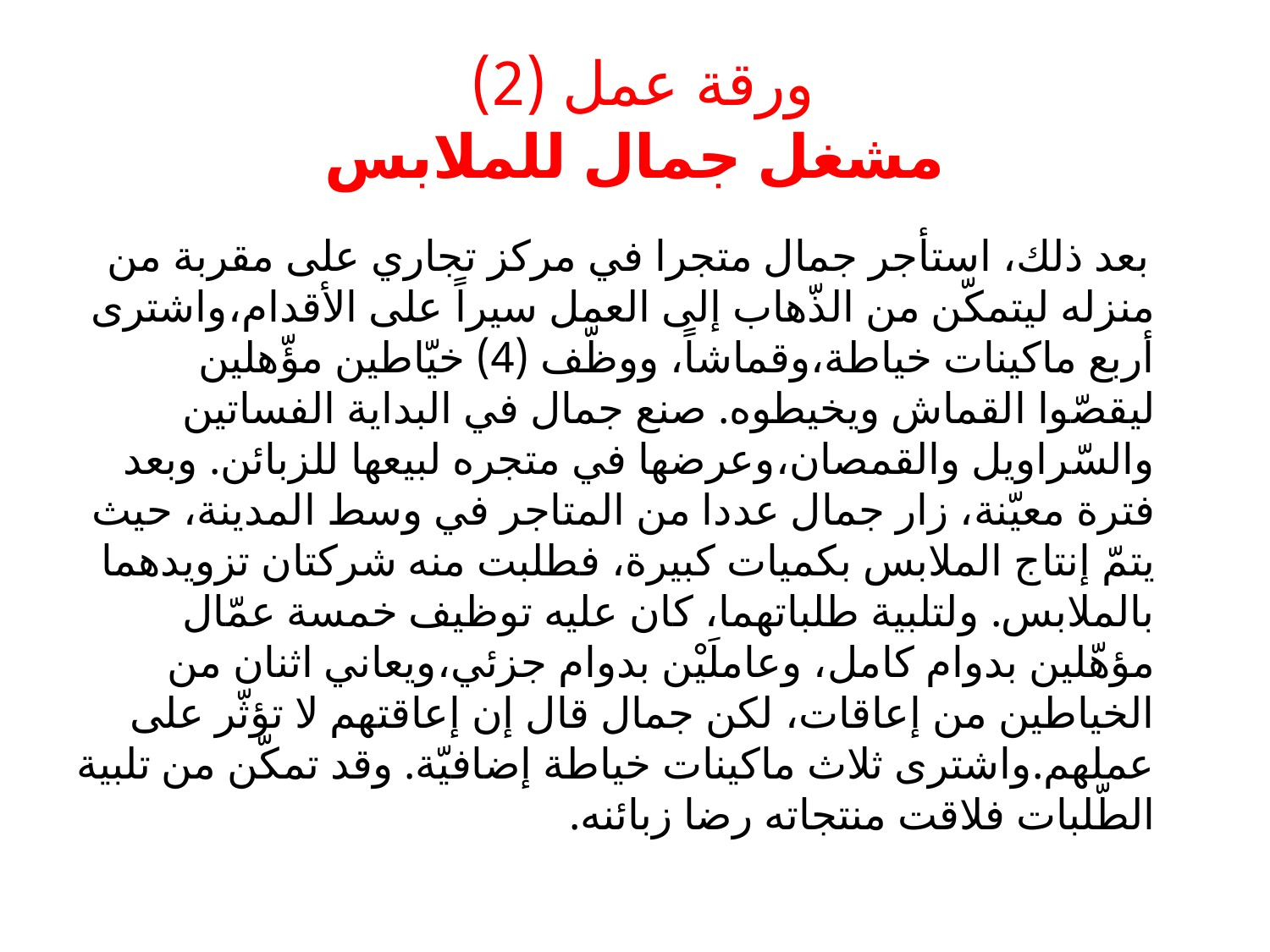

# ورقة عمل (2)  مشغل جمال للملابس
    بعد ذلك، استأجر جمال متجرا في مركز تجاري على مقربة من منزله ليتمكّن من الذّهاب إلى العمل سيراً على الأقدام،واشترى أربع ماكينات خياطة،وقماشاً، ووظّف (4) خيّاطين مؤّهلين ليقصّوا القماش ويخيطوه. صنع جمال في البداية الفساتين والسّراويل والقمصان،وعرضها في متجره لبيعها للزبائن. وبعد فترة معيّنة، زار جمال عددا من المتاجر في وسط المدينة، حيث يتمّ إنتاج الملابس بكميات كبيرة، فطلبت منه شركتان تزويدهما بالملابس. ولتلبية طلباتهما، كان عليه توظيف خمسة عمّال مؤهّلين بدوام كامل، وعاملَيْن بدوام جزئي،ويعاني اثنان من الخياطين من إعاقات، لكن جمال قال إن إعاقتهم لا تؤثّر على عملهم.واشترى ثلاث ماكينات خياطة إضافيّة. وقد تمكّن من تلبية الطّلبات فلاقت منتجاته رضا زبائنه.